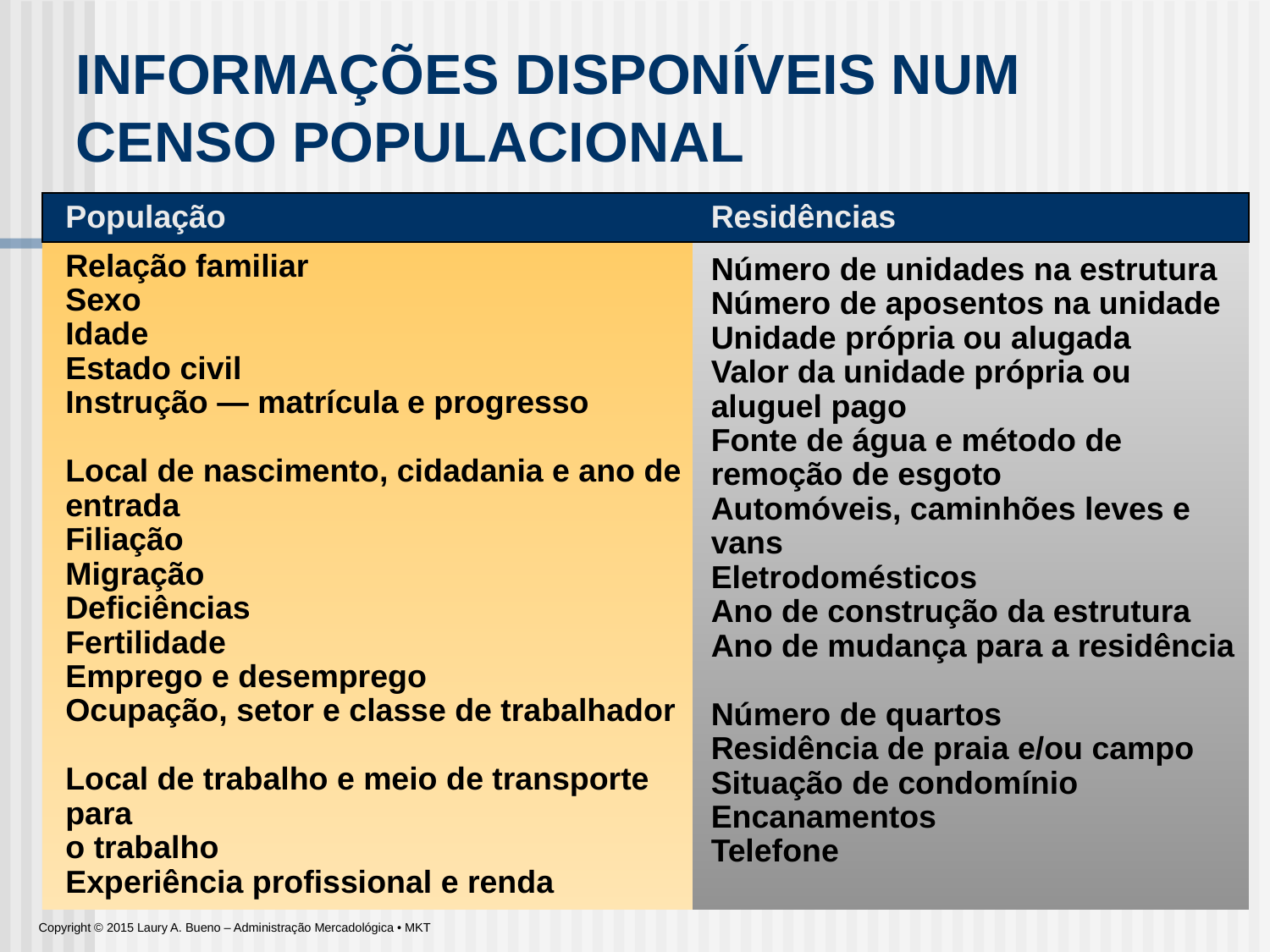

INFORMAÇÕES DISPONÍVEIS NUM CENSO POPULACIONAL
População
Residências

Relação familiar
Sexo
Idade
Estado civil
Instrução — matrícula e progresso
Local de nascimento, cidadania e ano de entrada
Filiação
Migração
Deficiências
Fertilidade
Emprego e desemprego
Ocupação, setor e classe de trabalhador
Local de trabalho e meio de transporte para
o trabalho
Experiência profissional e renda
Número de unidades na estrutura
Número de aposentos na unidade
Unidade própria ou alugada
Valor da unidade própria ou aluguel pago
Fonte de água e método de remoção de esgoto
Automóveis, caminhões leves e vans
Eletrodomésticos
Ano de construção da estrutura
Ano de mudança para a residência
Número de quartos
Residência de praia e/ou campo
Situação de condomínio
Encanamentos
Telefone
Copyright © 2015 Laury A. Bueno – Administração Mercadológica • MKT